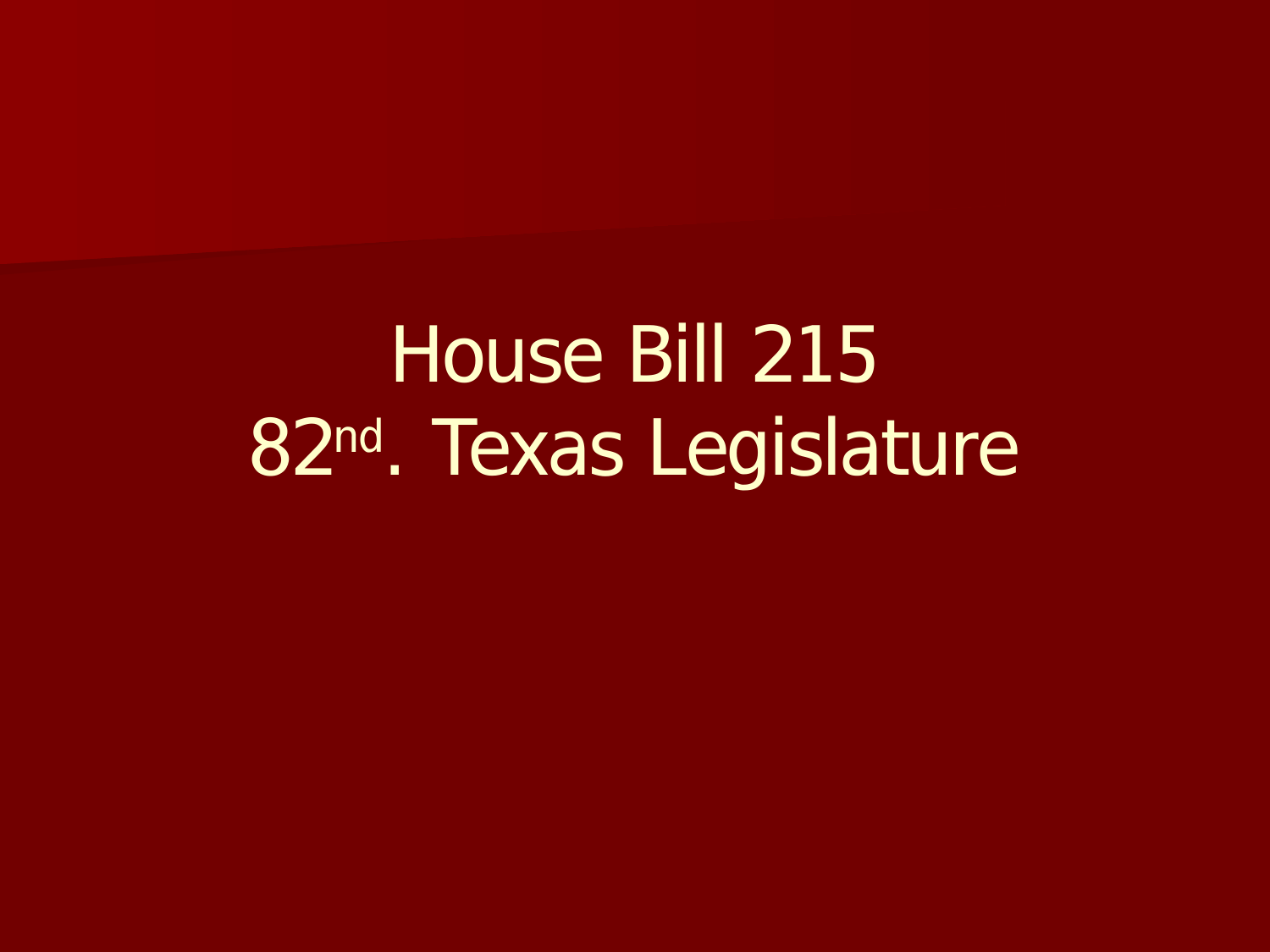

# House Bill 215 82nd. Texas Legislature